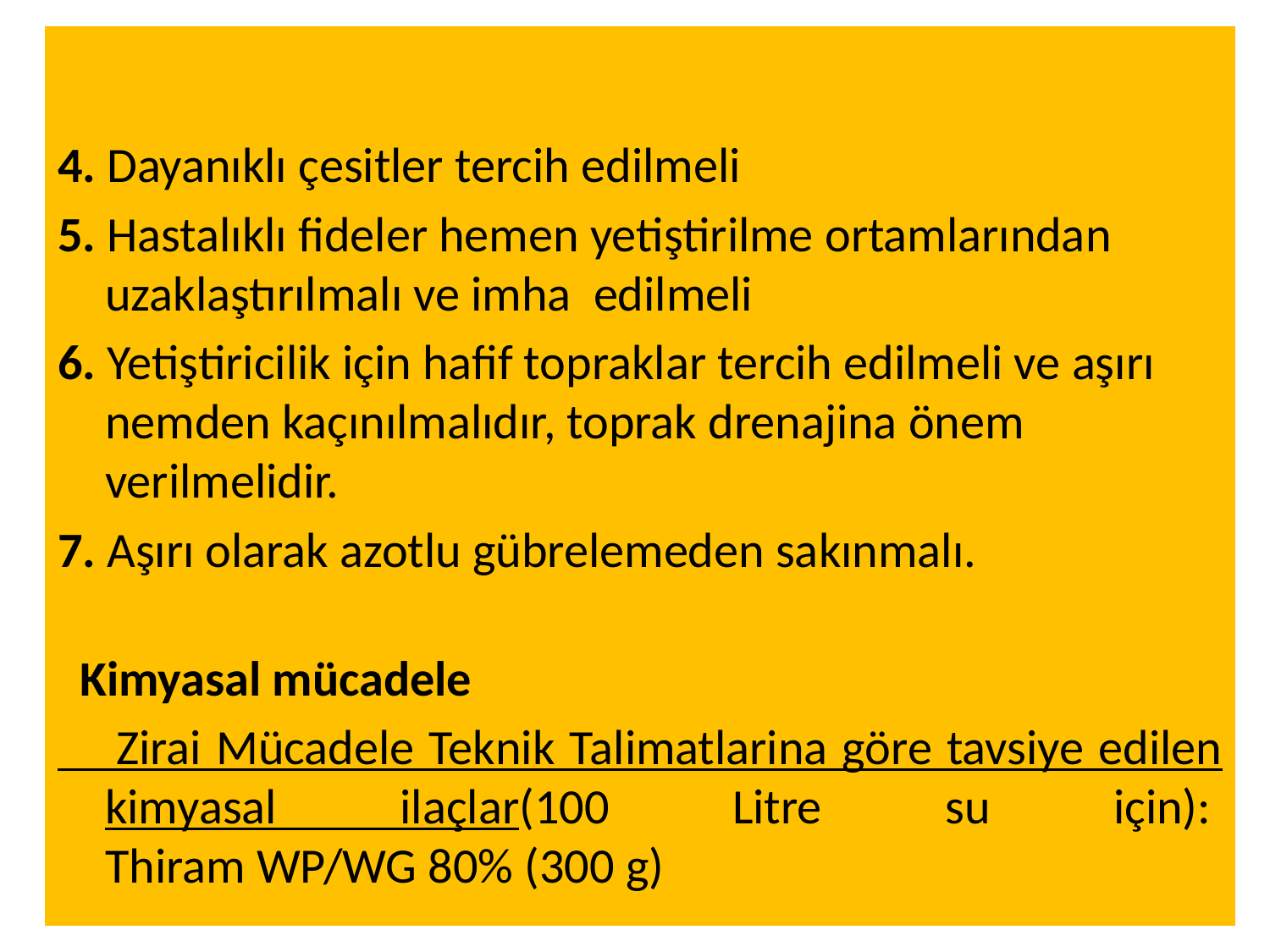

#

4. Dayanıklı çesitler tercih edilmeli
5. Hastalıklı fideler hemen yetiştirilme ortamlarından uzaklaştırılmalı ve imha  edilmeli
6. Yetiştiricilik için hafif topraklar tercih edilmeli ve aşırı nemden kaçınılmalıdır, toprak drenajina önem verilmelidir.
7. Aşırı olarak azotlu gübrelemeden sakınmalı.
  Kimyasal mücadele
    Zirai Mücadele Teknik Talimatlarina göre tavsiye edilen kimyasal ilaçlar(100 Litre su için): 
Thiram WP/WG 80% (300 g)